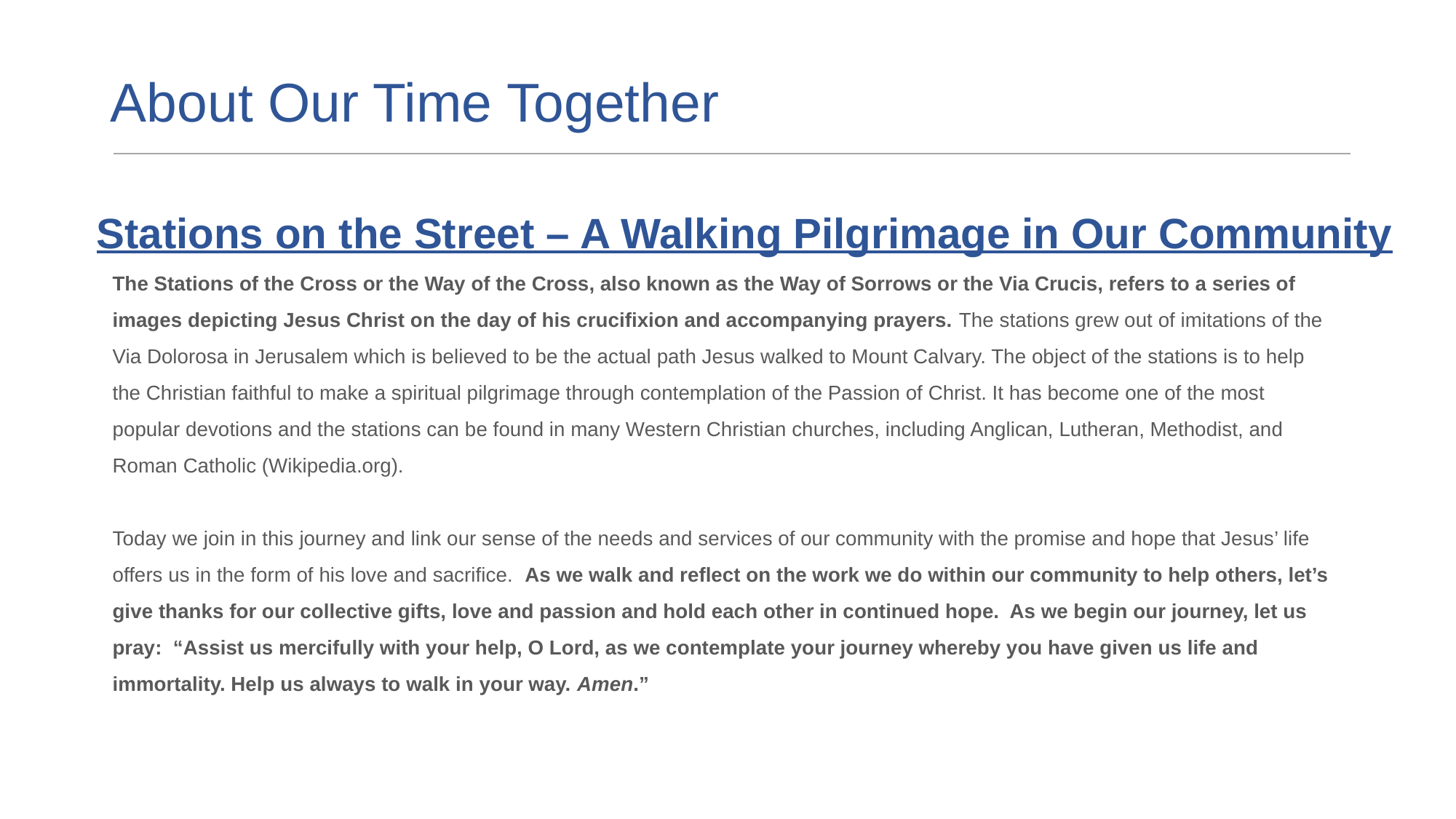

# About Our Time Together
Stations on the Street – A Walking Pilgrimage in Our Community

The Stations of the Cross or the Way of the Cross, also known as the Way of Sorrows or the Via Crucis, refers to a series of images depicting Jesus Christ on the day of his crucifixion and accompanying prayers. The stations grew out of imitations of the Via Dolorosa in Jerusalem which is believed to be the actual path Jesus walked to Mount Calvary. The object of the stations is to help the Christian faithful to make a spiritual pilgrimage through contemplation of the Passion of Christ. It has become one of the most popular devotions and the stations can be found in many Western Christian churches, including Anglican, Lutheran, Methodist, and Roman Catholic (Wikipedia.org).

Today we join in this journey and link our sense of the needs and services of our community with the promise and hope that Jesus’ life offers us in the form of his love and sacrifice.  As we walk and reflect on the work we do within our community to help others, let’s give thanks for our collective gifts, love and passion and hold each other in continued hope.  As we begin our journey, let us pray:  “Assist us mercifully with your help, O Lord, as we contemplate your journey whereby you have given us life and immortality. Help us always to walk in your way. Amen.”